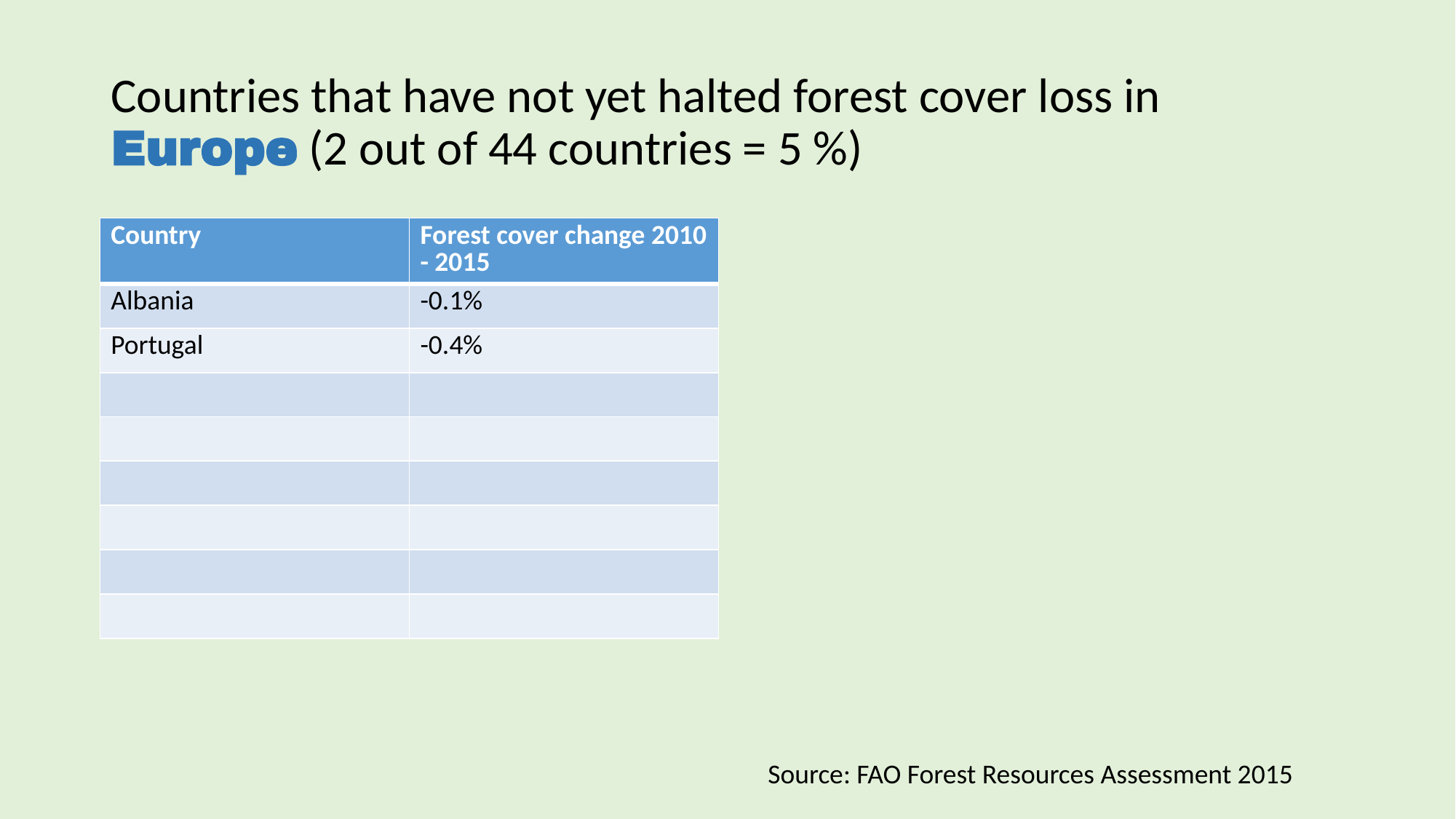

# Countries that have not yet halted forest cover loss in Europe (2 out of 44 countries = 5 %)
| Country | Forest cover change 2010 - 2015 |
| --- | --- |
| Albania | -0.1% |
| Portugal | -0.4% |
|  |  |
|  |  |
|  |  |
|  |  |
|  |  |
|  |  |

Source: FAO Forest Resources Assessment 2015